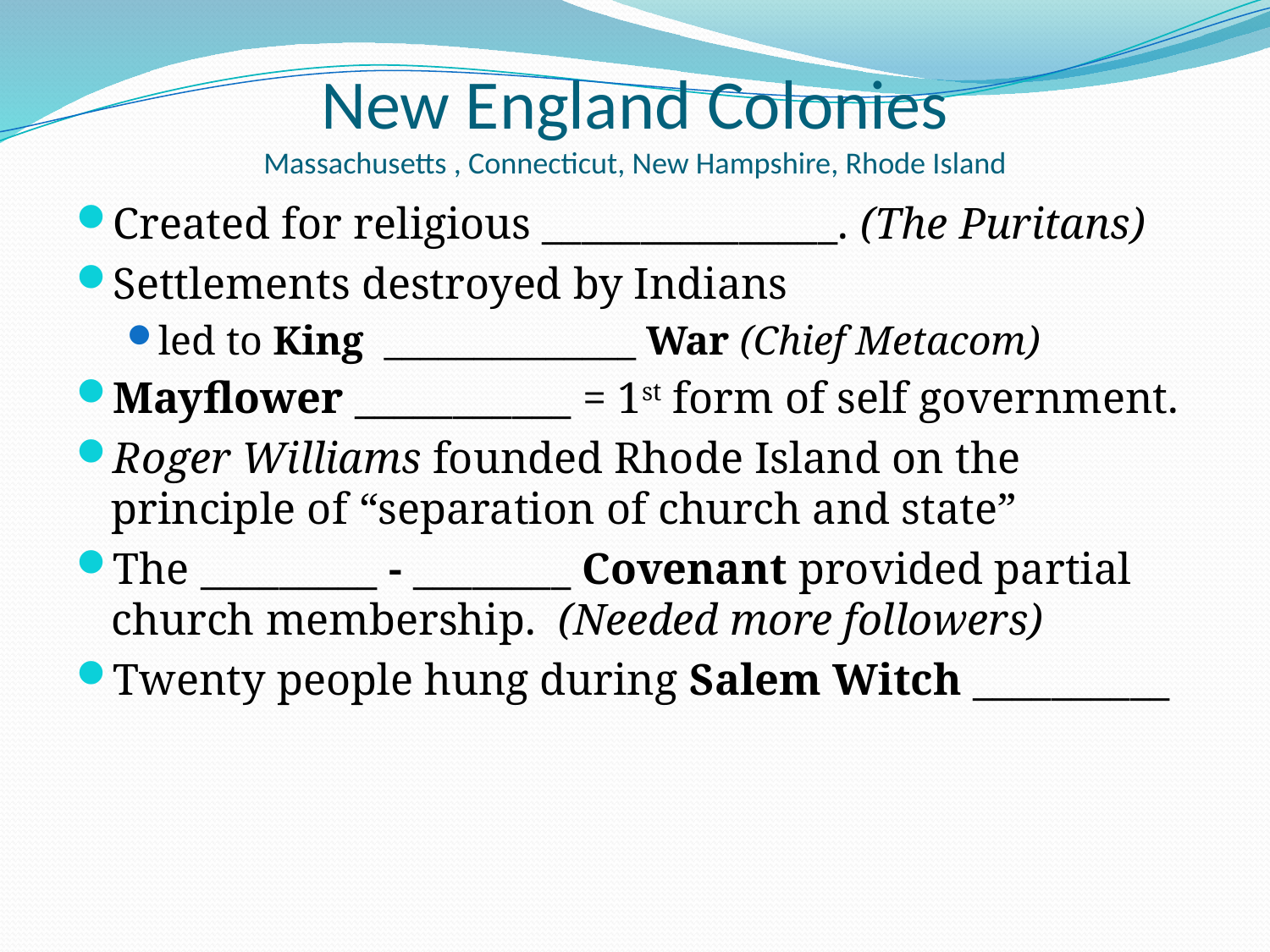

# New England Colonies Massachusetts , Connecticut, New Hampshire, Rhode Island
Created for religious _______________. (The Puritans)
Settlements destroyed by Indians
led to King  ______________ War (Chief Metacom)
Mayflower ___________ = 1st form of self government.
Roger Williams founded Rhode Island on the principle of “separation of church and state”
The _________ - ________ Covenant provided partial church membership.  (Needed more followers)
Twenty people hung during Salem Witch __________